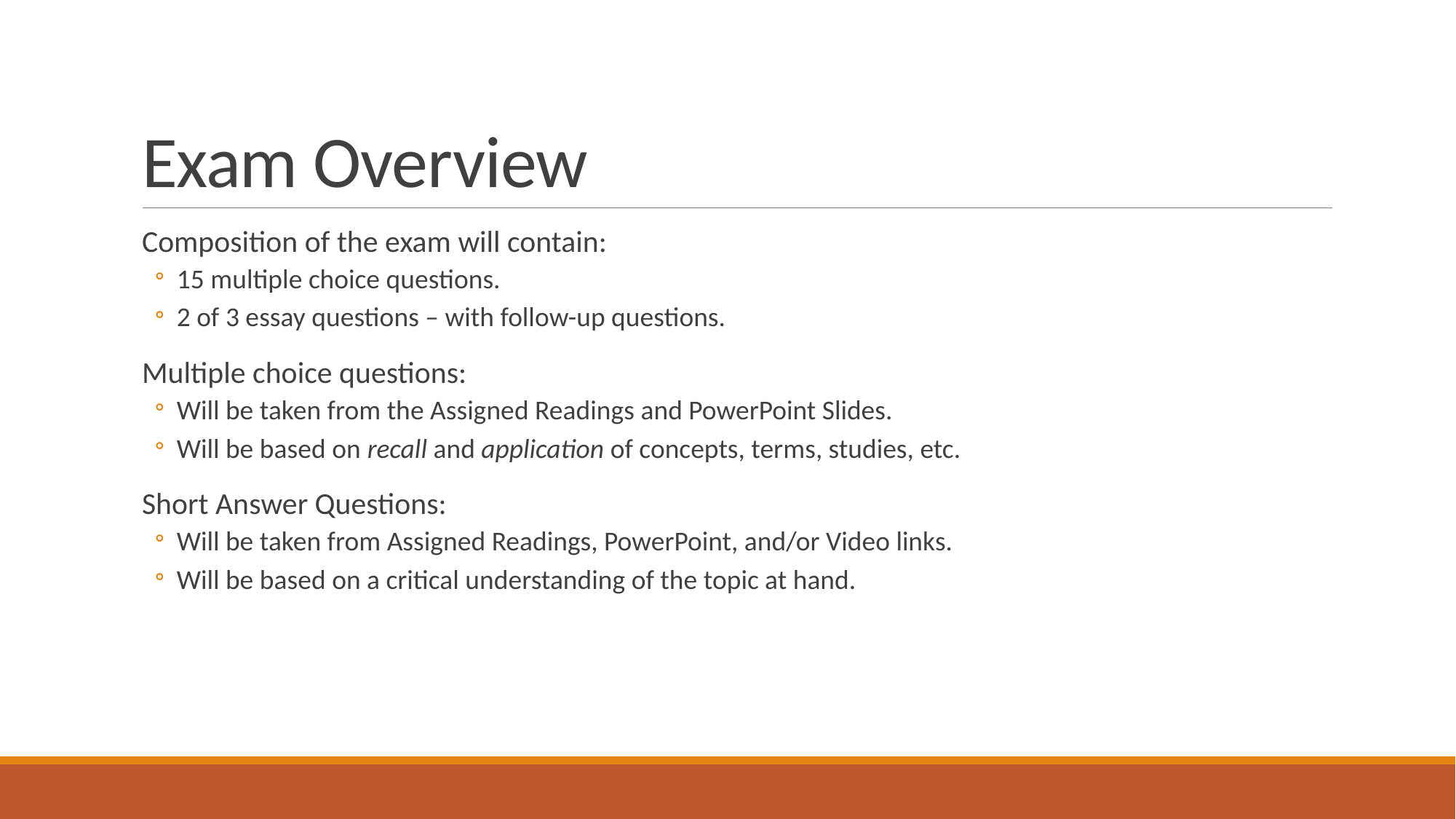

# Exam Overview
Composition of the exam will contain:
15 multiple choice questions.
2 of 3 essay questions – with follow-up questions.
Multiple choice questions:
Will be taken from the Assigned Readings and PowerPoint Slides.
Will be based on recall and application of concepts, terms, studies, etc.
Short Answer Questions:
Will be taken from Assigned Readings, PowerPoint, and/or Video links.
Will be based on a critical understanding of the topic at hand.